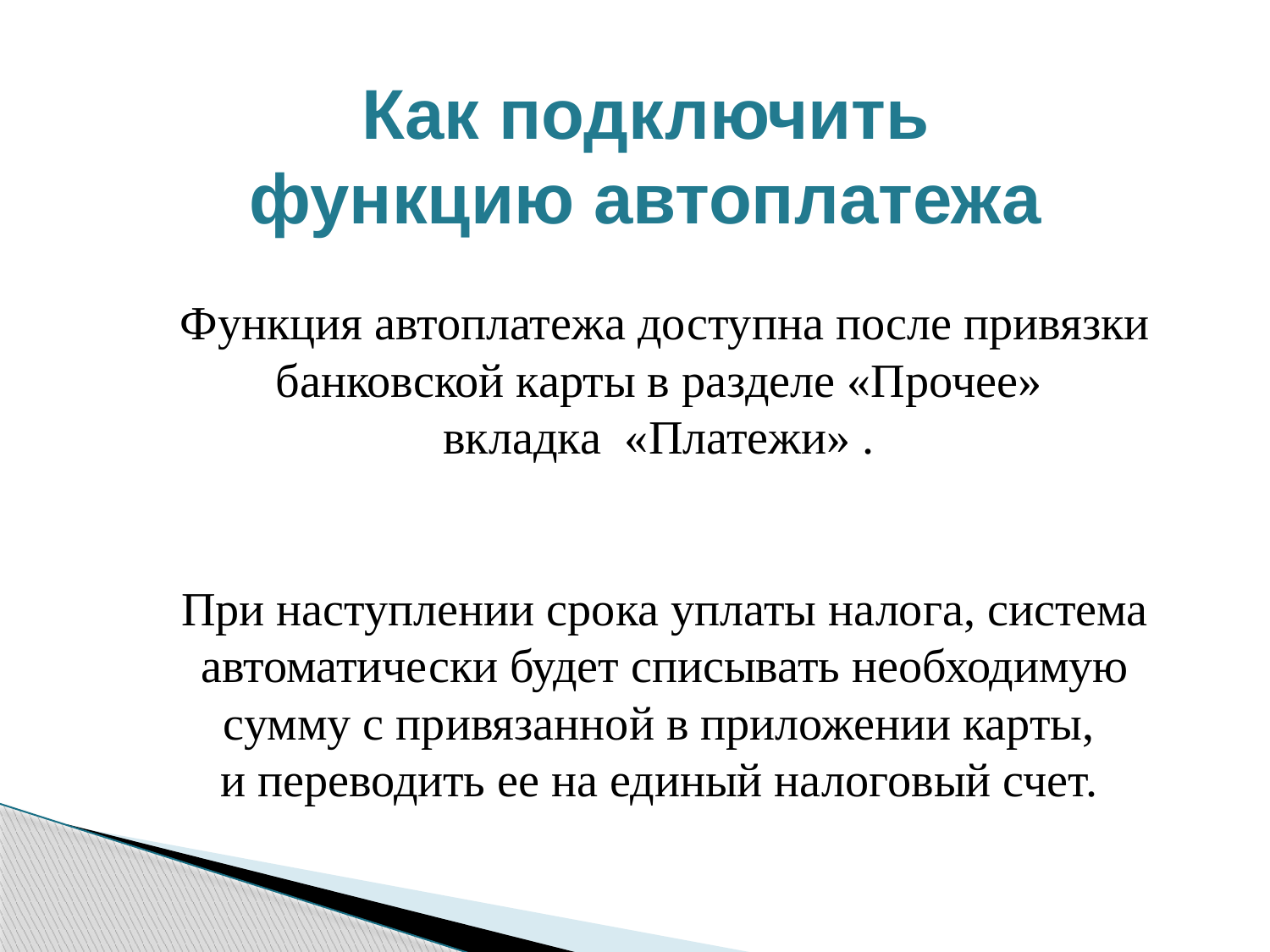

Как подключить функцию автоплатежа
Функция автоплатежа доступна после привязки банковской карты в разделе «Прочее»
вкладка  «Платежи» .

При наступлении срока уплаты налога, система автоматически будет списывать необходимую сумму с привязанной в приложении карты,
и переводить ее на единый налоговый счет.